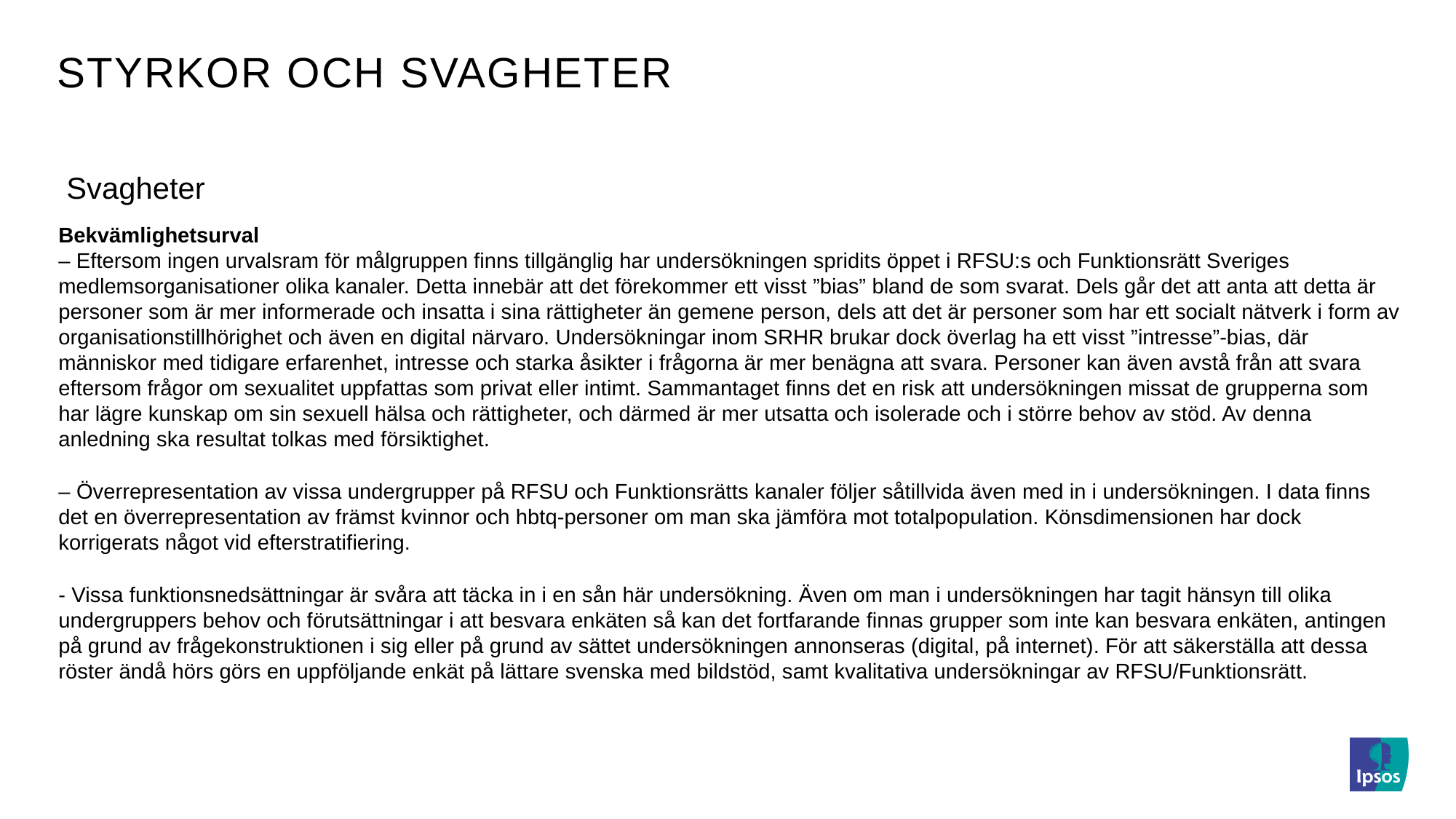

# Styrkor och svagheter
Svagheter
Bekvämlighetsurval
– Eftersom ingen urvalsram för målgruppen finns tillgänglig har undersökningen spridits öppet i RFSU:s och Funktionsrätt Sveriges medlemsorganisationer olika kanaler. Detta innebär att det förekommer ett visst ”bias” bland de som svarat. Dels går det att anta att detta är personer som är mer informerade och insatta i sina rättigheter än gemene person, dels att det är personer som har ett socialt nätverk i form av organisationstillhörighet och även en digital närvaro. Undersökningar inom SRHR brukar dock överlag ha ett visst ”intresse”-bias, där människor med tidigare erfarenhet, intresse och starka åsikter i frågorna är mer benägna att svara. Personer kan även avstå från att svara eftersom frågor om sexualitet uppfattas som privat eller intimt. Sammantaget finns det en risk att undersökningen missat de grupperna som har lägre kunskap om sin sexuell hälsa och rättigheter, och därmed är mer utsatta och isolerade och i större behov av stöd. Av denna anledning ska resultat tolkas med försiktighet.
– Överrepresentation av vissa undergrupper på RFSU och Funktionsrätts kanaler följer såtillvida även med in i undersökningen. I data finns det en överrepresentation av främst kvinnor och hbtq-personer om man ska jämföra mot totalpopulation. Könsdimensionen har dock korrigerats något vid efterstratifiering.
- Vissa funktionsnedsättningar är svåra att täcka in i en sån här undersökning. Även om man i undersökningen har tagit hänsyn till olika undergruppers behov och förutsättningar i att besvara enkäten så kan det fortfarande finnas grupper som inte kan besvara enkäten, antingen på grund av frågekonstruktionen i sig eller på grund av sättet undersökningen annonseras (digital, på internet). För att säkerställa att dessa röster ändå hörs görs en uppföljande enkät på lättare svenska med bildstöd, samt kvalitativa undersökningar av RFSU/Funktionsrätt.